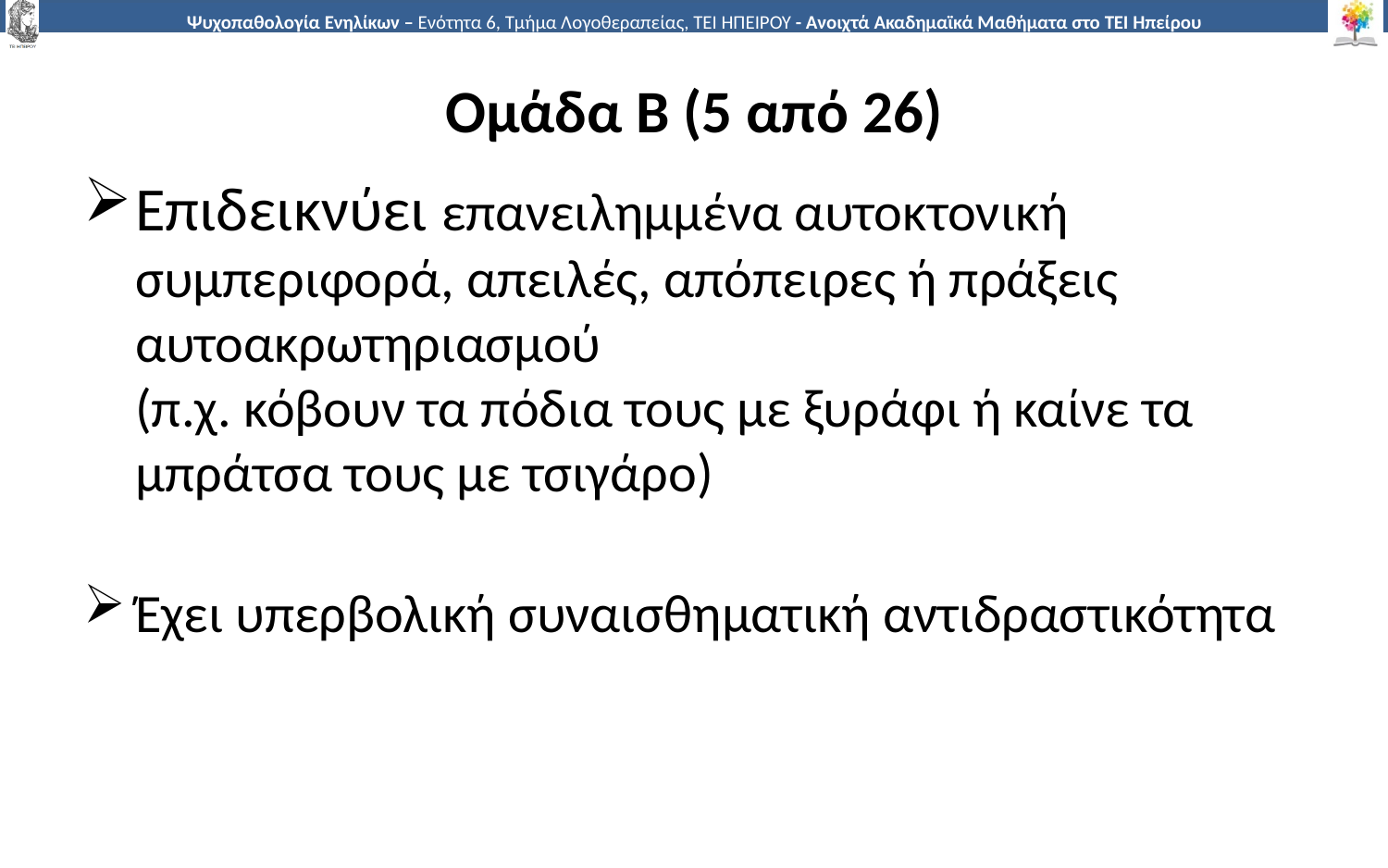

# Ομάδα Β (5 από 26)
Επιδεικνύει επανειλημμένα αυτοκτονική συμπεριφορά, απειλές, απόπειρες ή πράξεις αυτοακρωτηριασμού
(π.χ. κόβουν τα πόδια τους με ξυράφι ή καίνε τα μπράτσα τους με τσιγάρο)
Έχει υπερβολική συναισθηματική αντιδραστικότητα